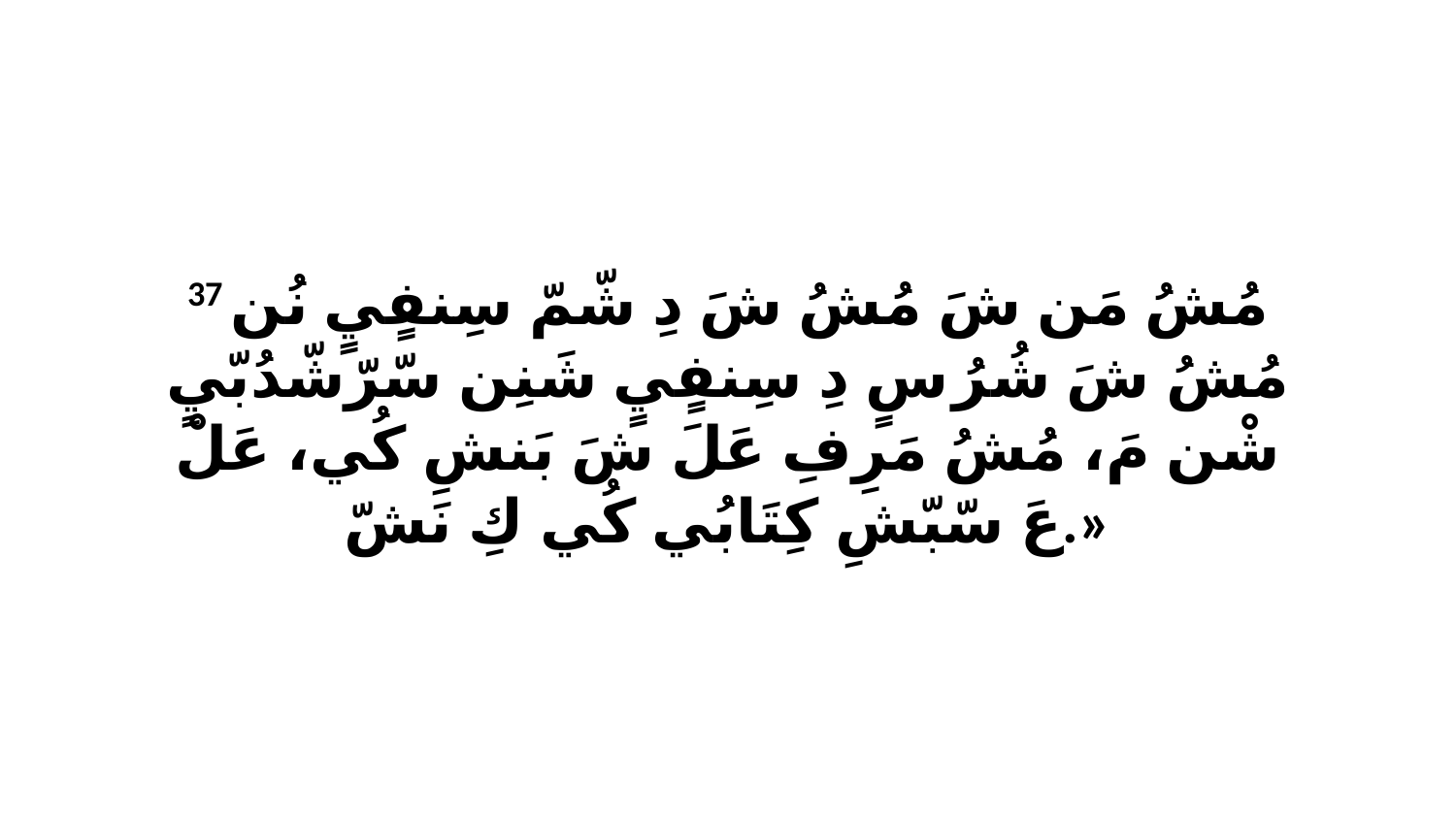

37 مُشُ مَن شَ مُشُ شَ دِ شّمّ سِنفٍيٍ نُن مُشُ شَ شُرُ سٍ دِ سِنفٍيٍ شَنِن سّرّشّدُبّيٍ شْن مَ، مُشُ مَرِفِ عَلَ شَ بَنشِ كُي، عَلْ عَ سّبّشِ كِتَابُي كُي كِ نَشّ.»